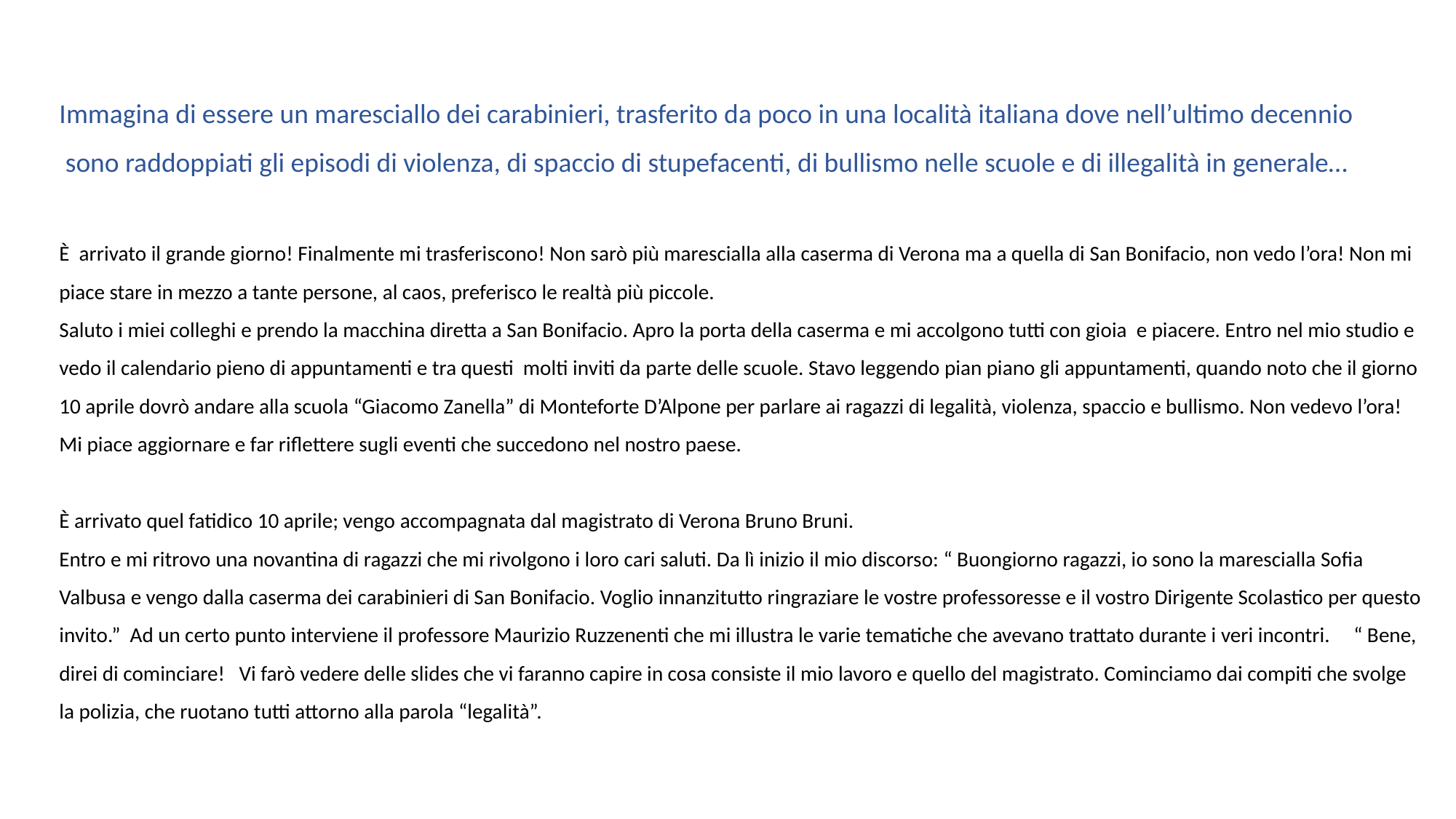

Immagina di essere un maresciallo dei carabinieri, trasferito da poco in una località italiana dove nell’ultimo decennio
 sono raddoppiati gli episodi di violenza, di spaccio di stupefacenti, di bullismo nelle scuole e di illegalità in generale…

È  arrivato il grande giorno! Finalmente mi trasferiscono! Non sarò più marescialla alla caserma di Verona ma a quella di San Bonifacio, non vedo l’ora! Non mi piace stare in mezzo a tante persone, al caos, preferisco le realtà più piccole.
Saluto i miei colleghi e prendo la macchina diretta a San Bonifacio. Apro la porta della caserma e mi accolgono tutti con gioia  e piacere. Entro nel mio studio e vedo il calendario pieno di appuntamenti e tra questi  molti inviti da parte delle scuole. Stavo leggendo pian piano gli appuntamenti, quando noto che il giorno 10 aprile dovrò andare alla scuola “Giacomo Zanella” di Monteforte D’Alpone per parlare ai ragazzi di legalità, violenza, spaccio e bullismo. Non vedevo l’ora! Mi piace aggiornare e far riflettere sugli eventi che succedono nel nostro paese.

È arrivato quel fatidico 10 aprile; vengo accompagnata dal magistrato di Verona Bruno Bruni.
Entro e mi ritrovo una novantina di ragazzi che mi rivolgono i loro cari saluti. Da lì inizio il mio discorso: “ Buongiorno ragazzi, io sono la marescialla Sofia Valbusa e vengo dalla caserma dei carabinieri di San Bonifacio. Voglio innanzitutto ringraziare le vostre professoresse e il vostro Dirigente Scolastico per questo invito.”  Ad un certo punto interviene il professore Maurizio Ruzzenenti che mi illustra le varie tematiche che avevano trattato durante i veri incontri.     “ Bene, direi di cominciare!   Vi farò vedere delle slides che vi faranno capire in cosa consiste il mio lavoro e quello del magistrato. Cominciamo dai compiti che svolge la polizia, che ruotano tutti attorno alla parola “legalità”.